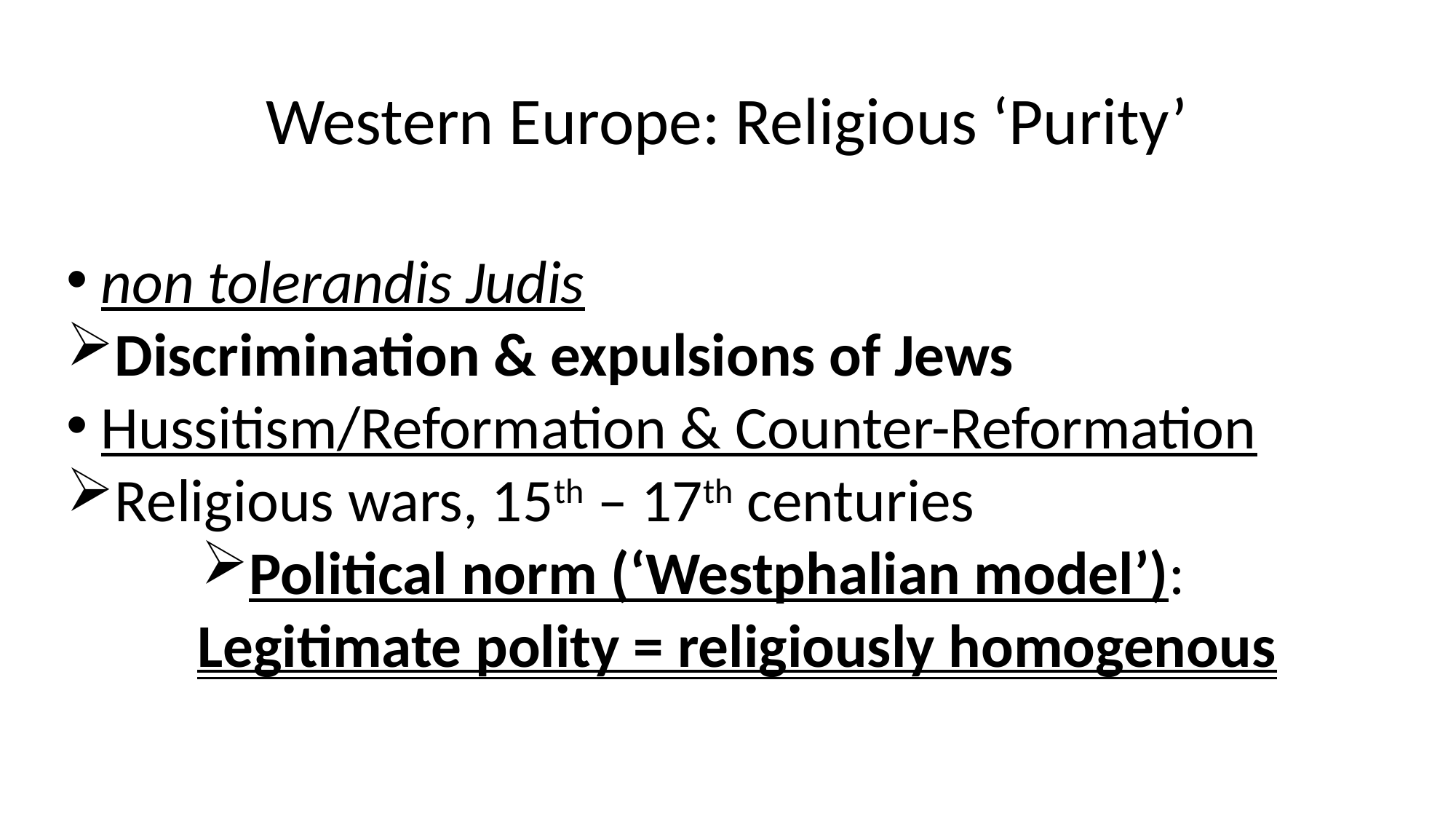

# Western Europe: Religious ‘Purity’
non tolerandis Judis
Discrimination & expulsions of Jews
Hussitism/Reformation & Counter-Reformation
Religious wars, 15th – 17th centuries
Political norm (‘Westphalian model’):     Legitimate polity = religiously homogenous